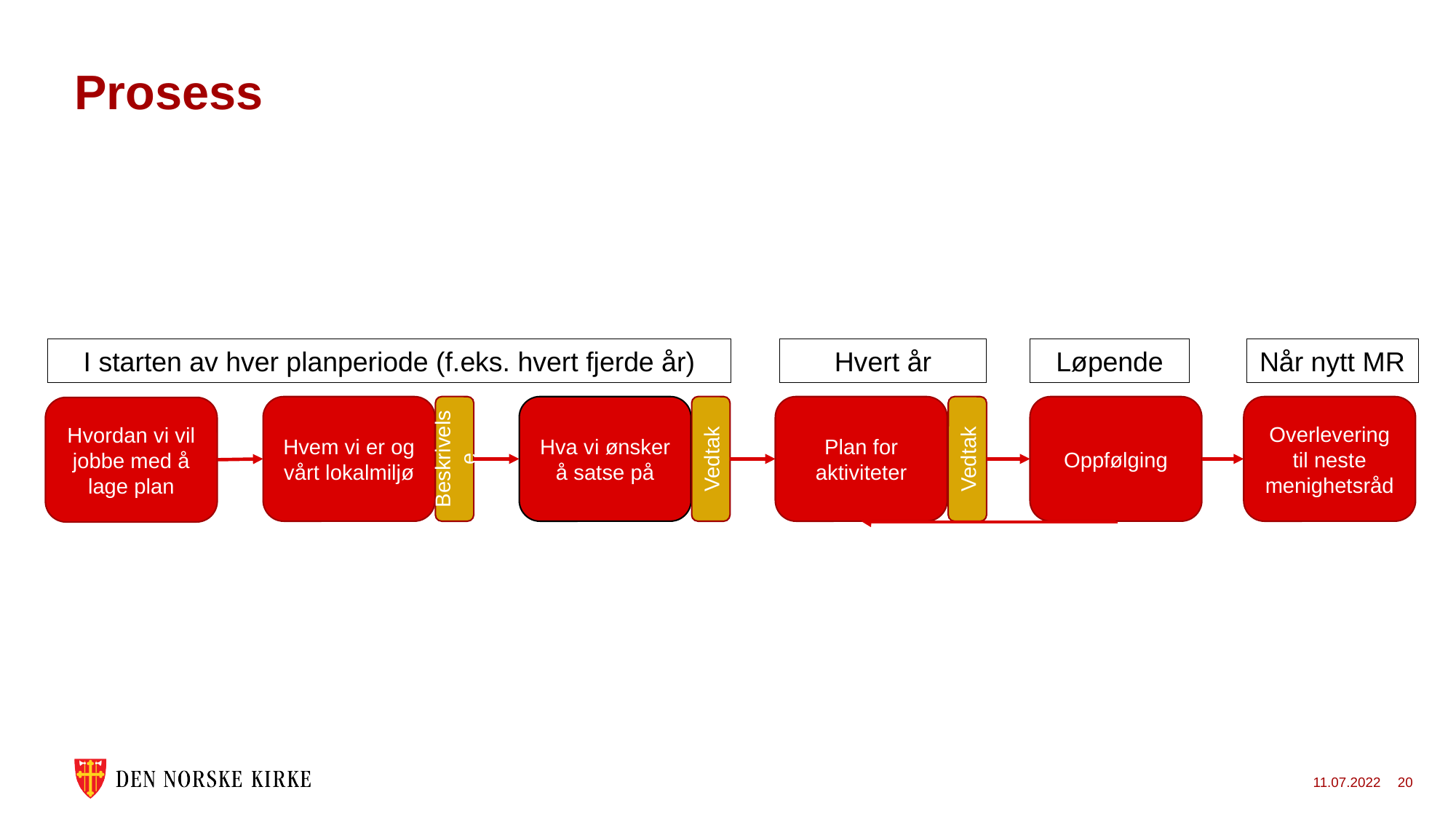

# Prosess
I starten av hver planperiode (f.eks. hvert fjerde år)
Hvert år
Løpende
Når nytt MR
Hvem vi er og vårt lokalmiljø
Beskrivelse
Hva vi ønsker å satse på
Vedtak
Plan for aktiviteter
Vedtak
Oppfølging
Overlevering til neste menighetsråd
Hvordan vi vil jobbe med å lage plan
11.07.2022
20